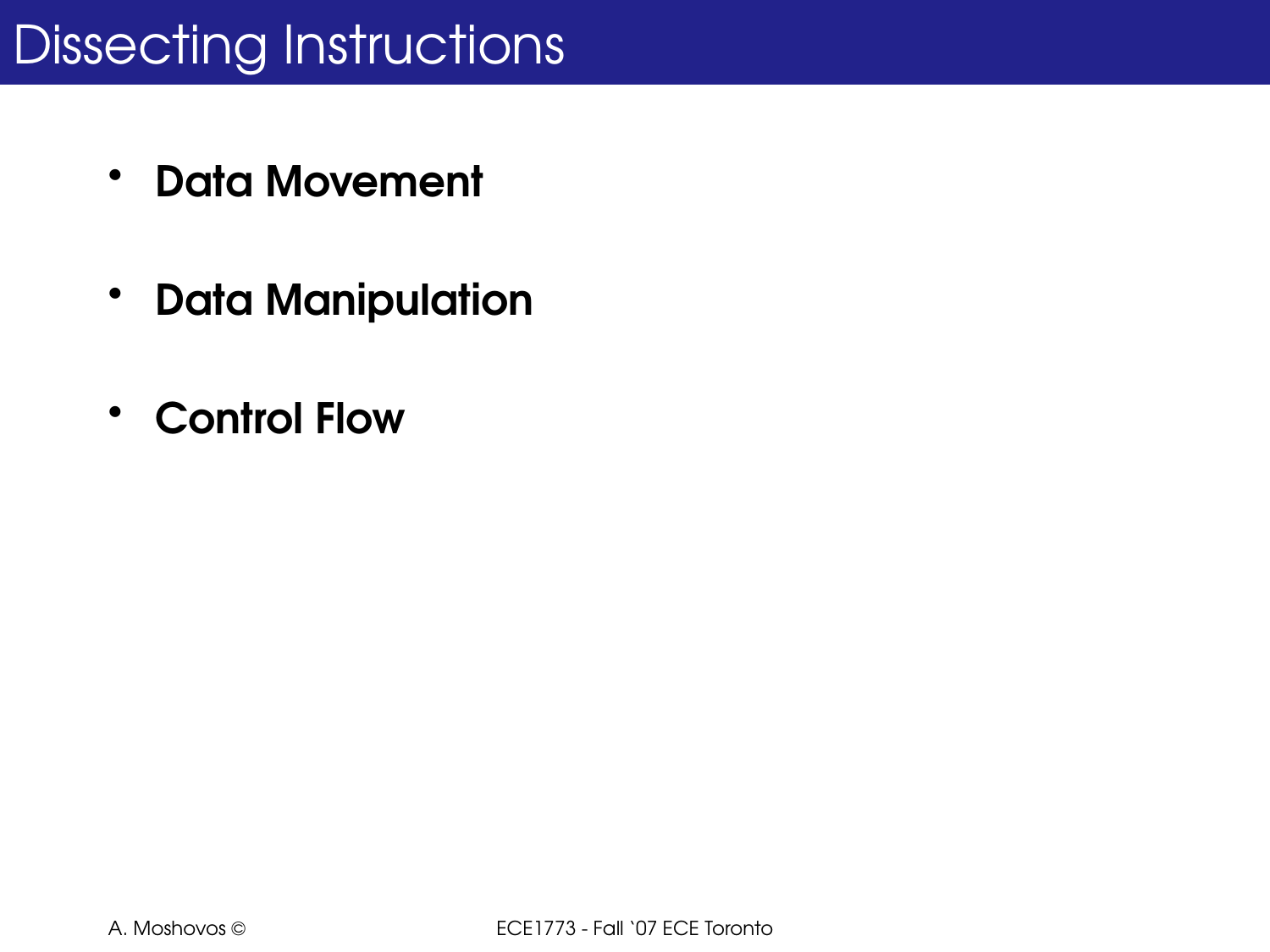

# Dissecting Instructions
Data Movement

Data Manipulation

Control Flow
A. Moshovos ©
ECE1773 - Fall ‘07 ECE Toronto